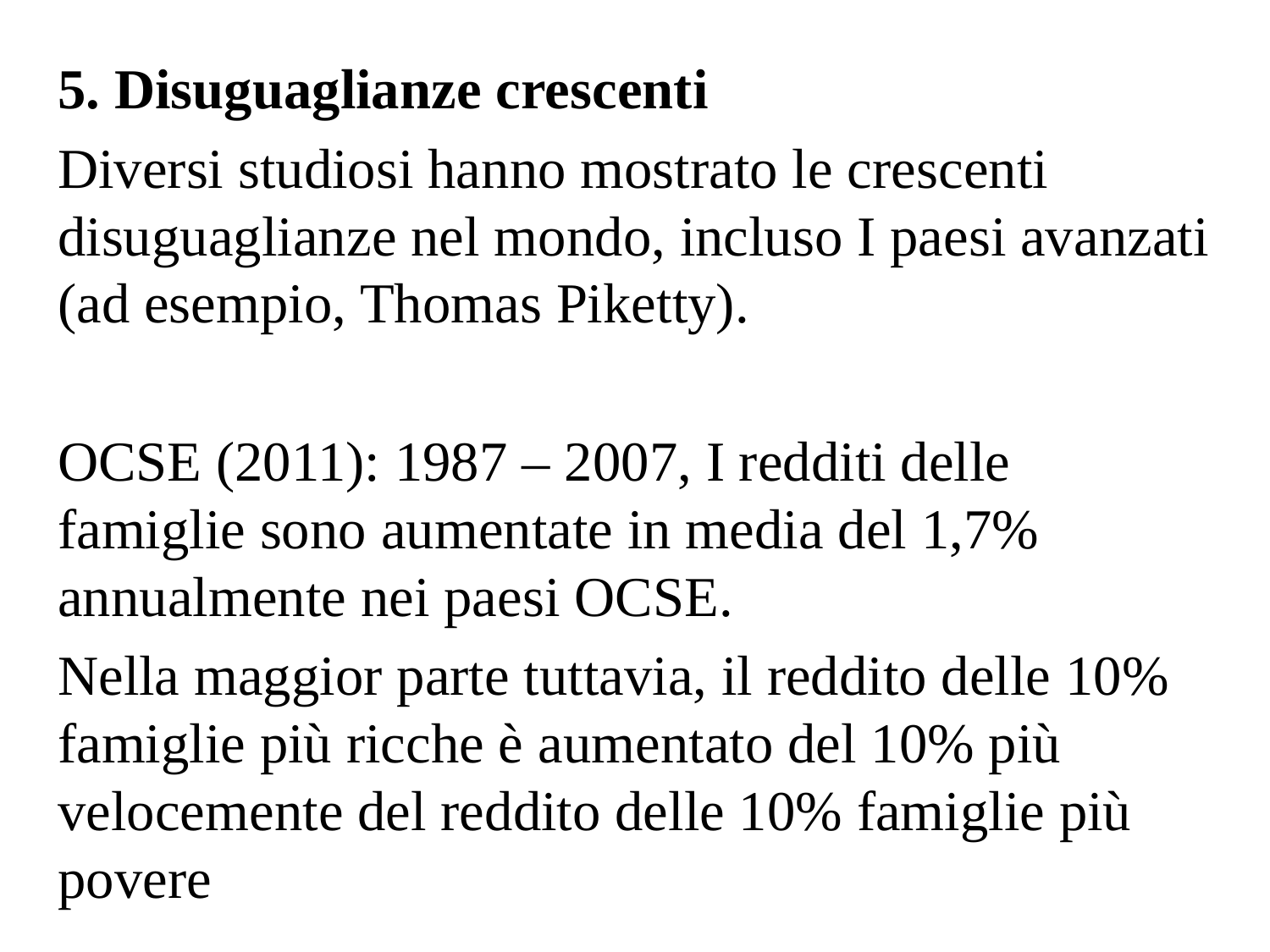

5. Disuguaglianze crescenti
Diversi studiosi hanno mostrato le crescenti disuguaglianze nel mondo, incluso I paesi avanzati (ad esempio, Thomas Piketty).

OCSE (2011): 1987 – 2007, I redditi delle famiglie sono aumentate in media del 1,7% annualmente nei paesi OCSE.
Nella maggior parte tuttavia, il reddito delle 10% famiglie più ricche è aumentato del 10% più velocemente del reddito delle 10% famiglie più povere